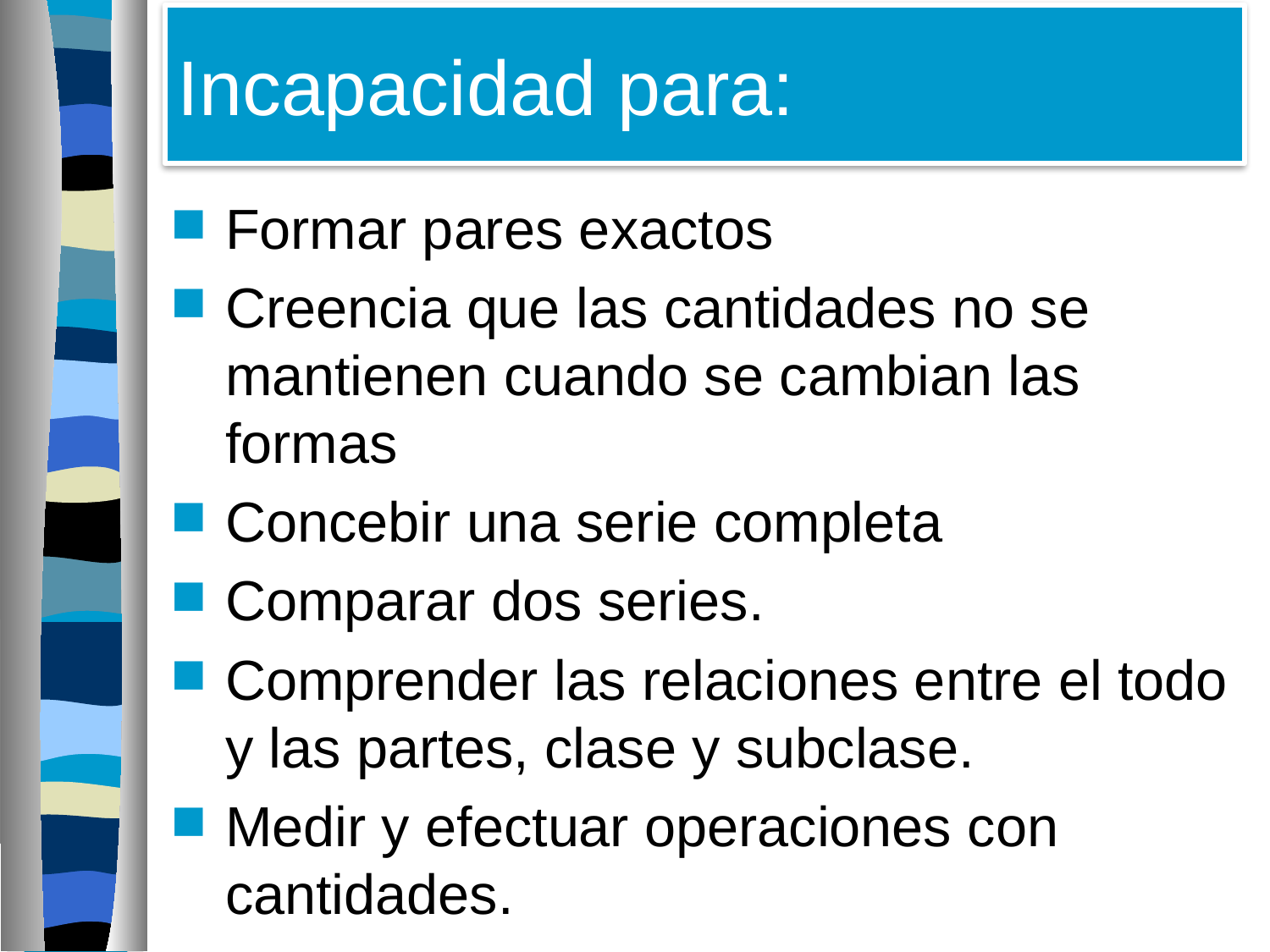

# Incapacidad para:
Formar pares exactos
Creencia que las cantidades no se mantienen cuando se cambian las formas
Concebir una serie completa
Comparar dos series.
Comprender las relaciones entre el todo y las partes, clase y subclase.
Medir y efectuar operaciones con cantidades.